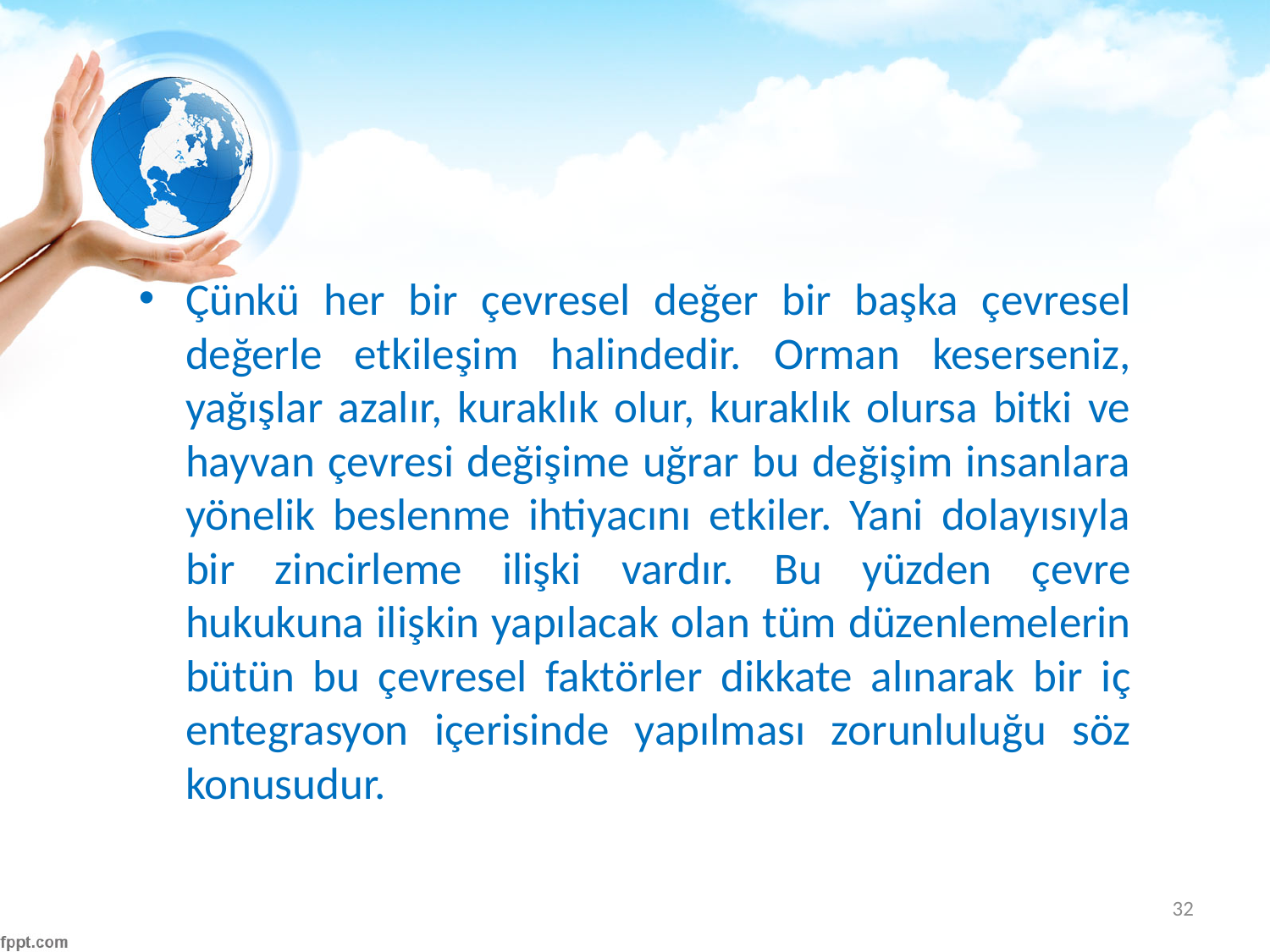

#
Çünkü her bir çevresel değer bir başka çevresel değerle etkileşim halindedir. Orman keserseniz, yağışlar azalır, kuraklık olur, kuraklık olursa bitki ve hayvan çevresi değişime uğrar bu değişim insanlara yönelik beslenme ihtiyacını etkiler. Yani dolayısıyla bir zincirleme ilişki vardır. Bu yüzden çevre hukukuna ilişkin yapılacak olan tüm düzenlemelerin bütün bu çevresel faktörler dikkate alınarak bir iç entegrasyon içerisinde yapılması zorunluluğu söz konusudur.
32